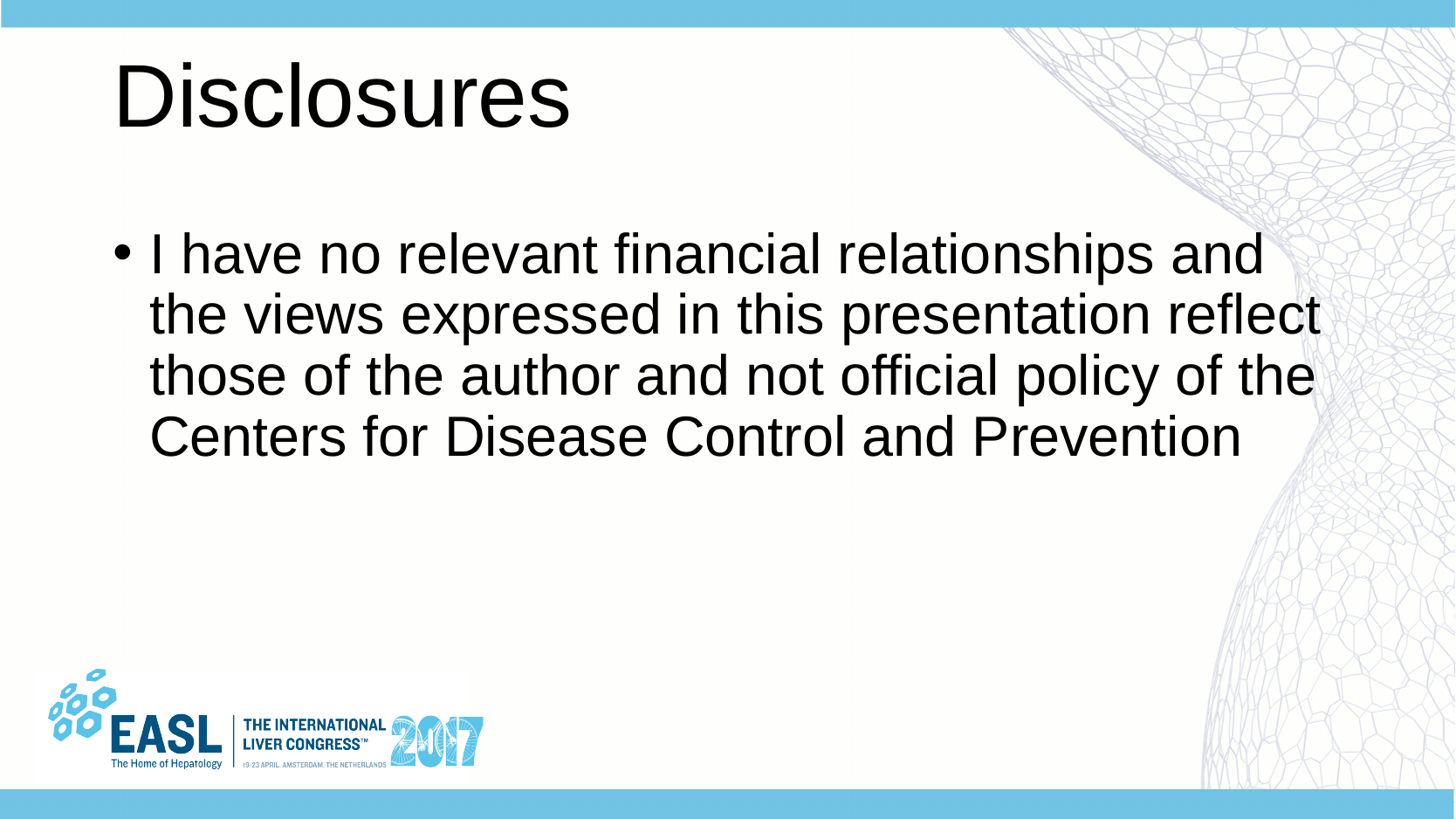

# Disclosures
I have no relevant financial relationships and the views expressed in this presentation reflect those of the author and not official policy of the Centers for Disease Control and Prevention